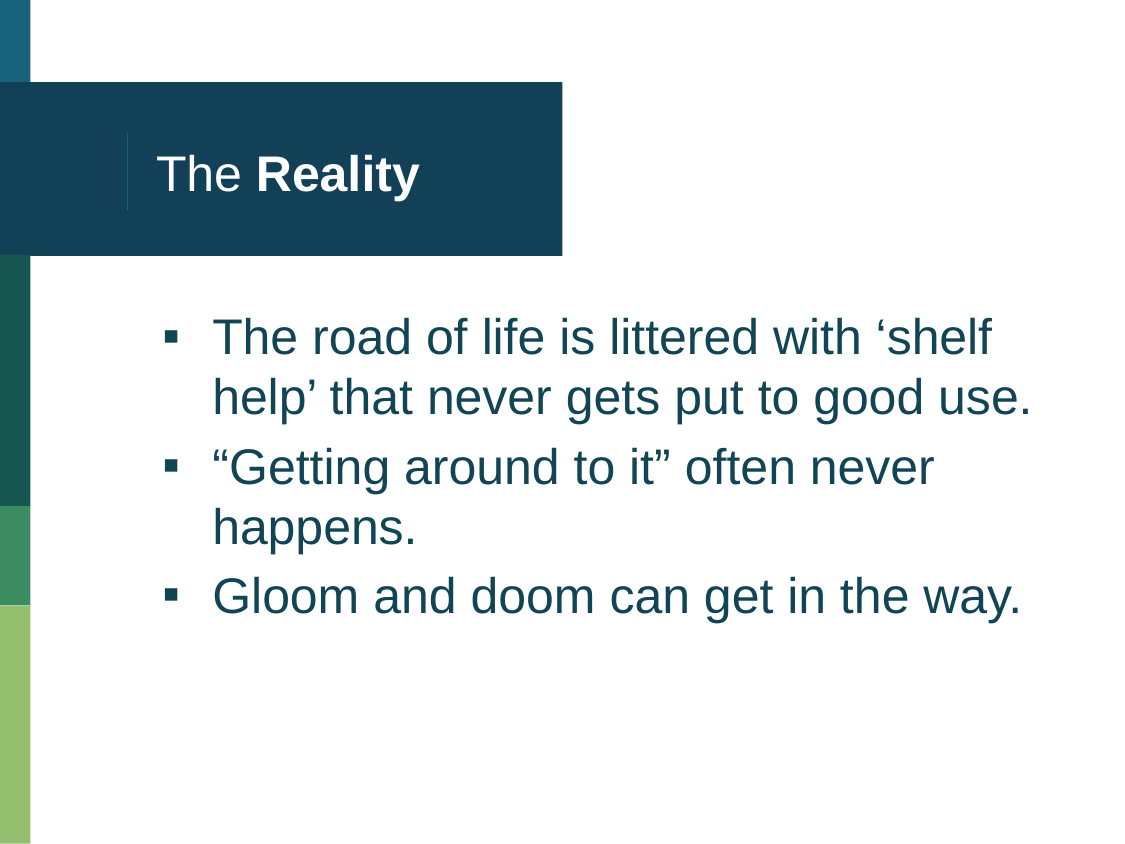

# The Reality
The road of life is littered with ‘shelf help’ that never gets put to good use.
“Getting around to it” often never happens.
Gloom and doom can get in the way.